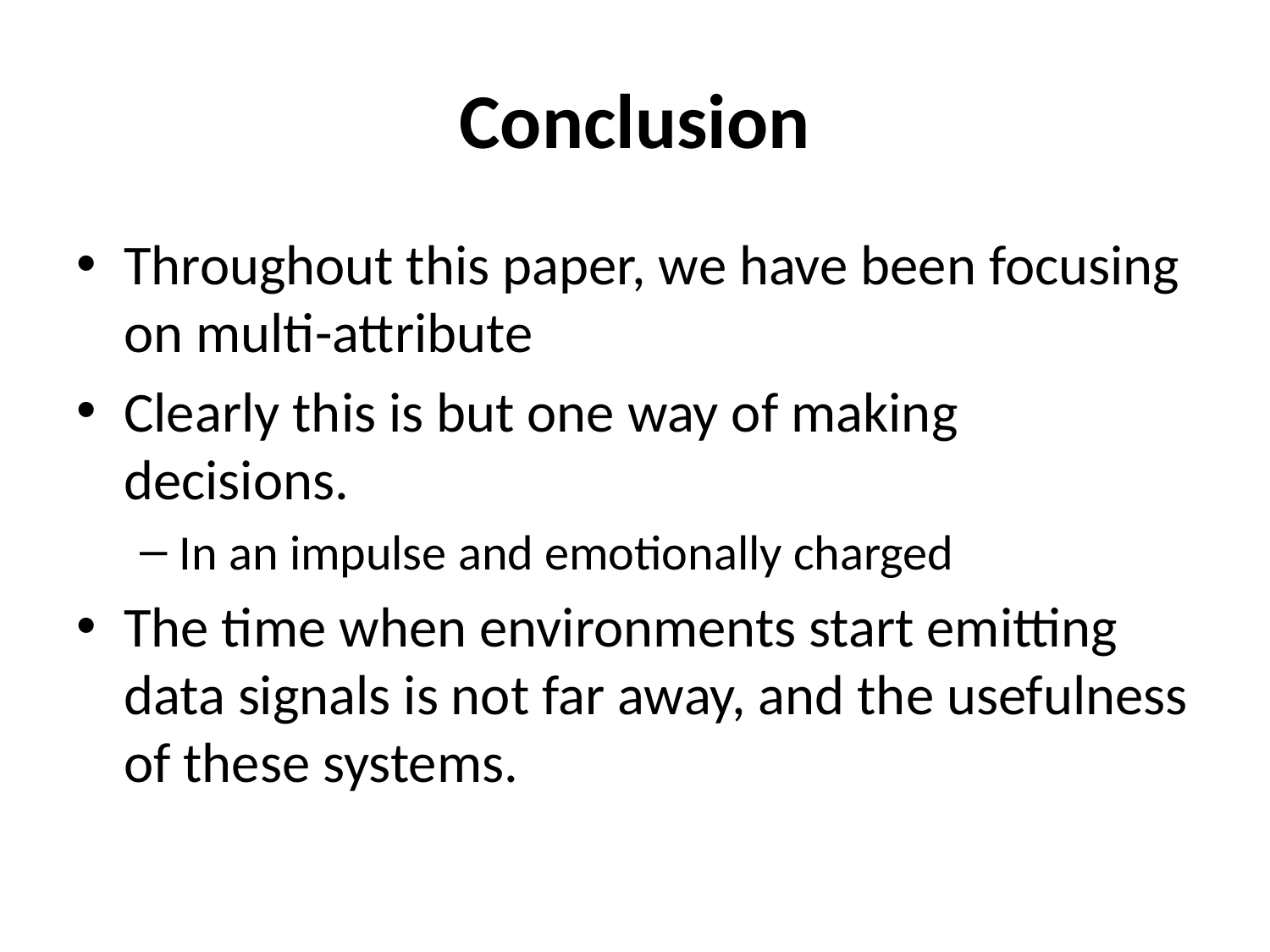

# Conclusion
Throughout this paper, we have been focusing on multi-attribute
Clearly this is but one way of making decisions.
In an impulse and emotionally charged
The time when environments start emitting data signals is not far away, and the usefulness of these systems.